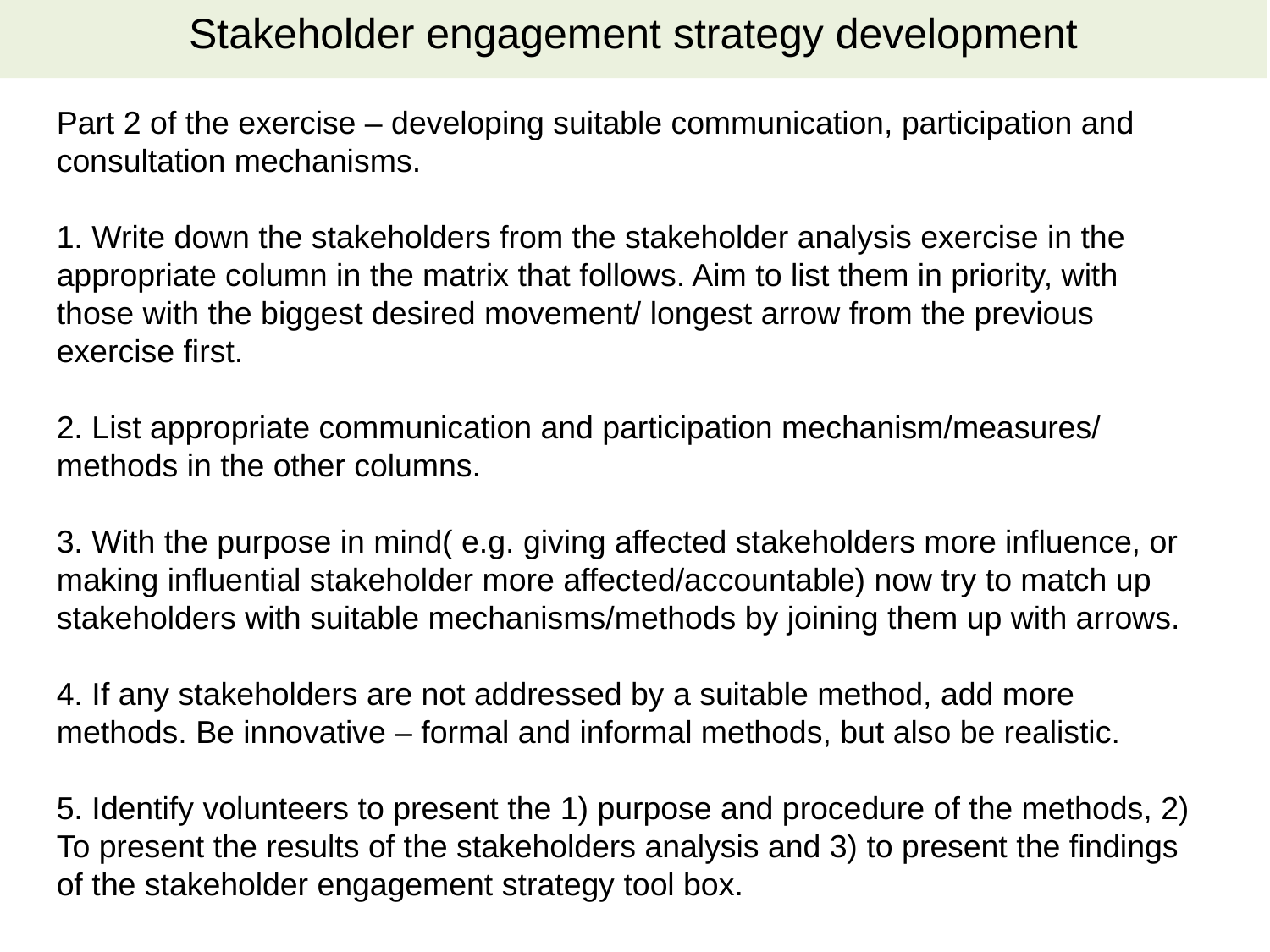

Stakeholder engagement strategy development
Part 2 of the exercise – developing suitable communication, participation and consultation mechanisms.

1. Write down the stakeholders from the stakeholder analysis exercise in the appropriate column in the matrix that follows. Aim to list them in priority, with those with the biggest desired movement/ longest arrow from the previous exercise first.

2. List appropriate communication and participation mechanism/measures/ methods in the other columns.

3. With the purpose in mind( e.g. giving affected stakeholders more influence, or making influential stakeholder more affected/accountable) now try to match up stakeholders with suitable mechanisms/methods by joining them up with arrows.

4. If any stakeholders are not addressed by a suitable method, add more methods. Be innovative – formal and informal methods, but also be realistic.

5. Identify volunteers to present the 1) purpose and procedure of the methods, 2) To present the results of the stakeholders analysis and 3) to present the findings of the stakeholder engagement strategy tool box.